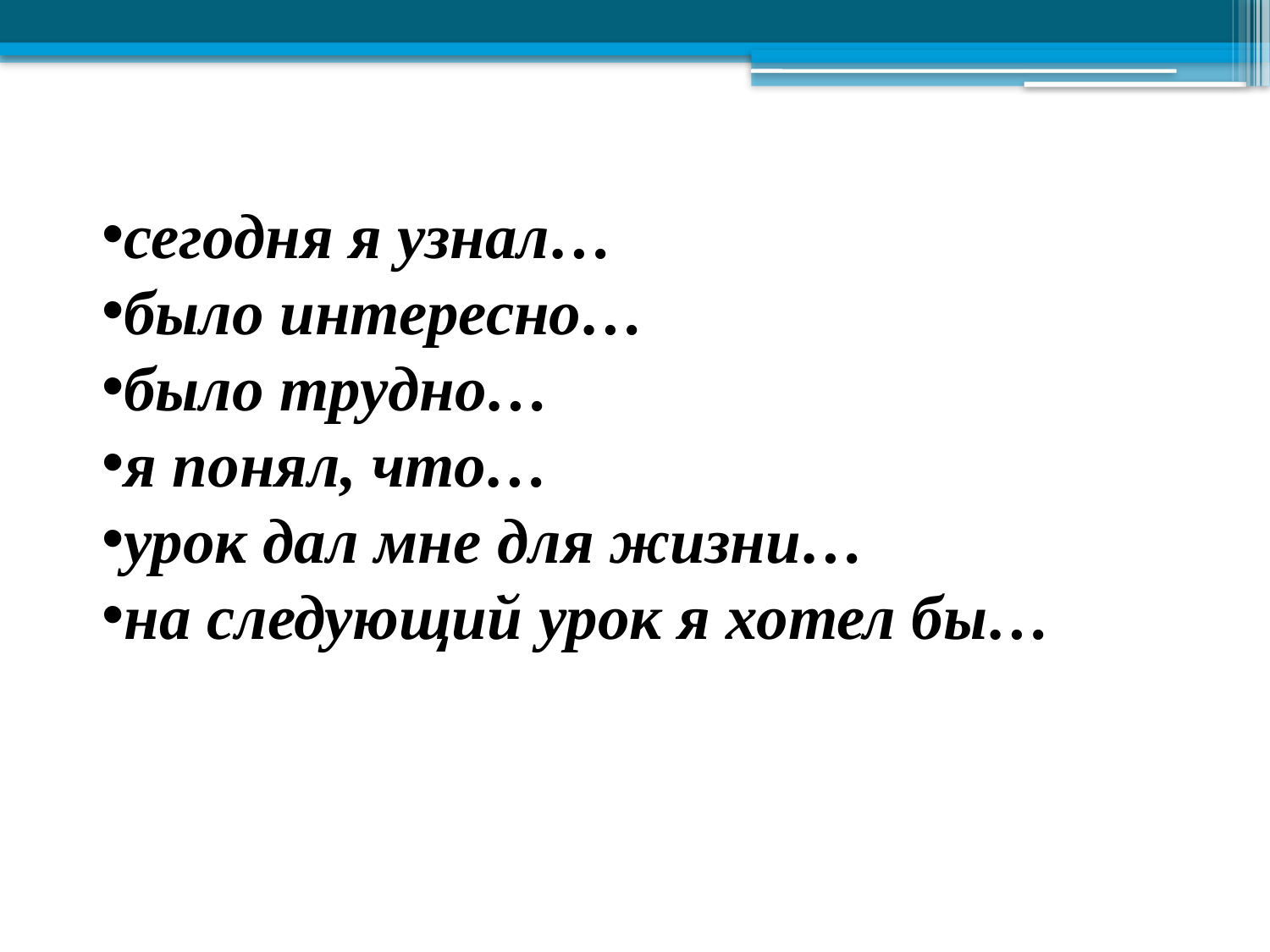

сегодня я узнал…
было интересно…
было трудно…
я понял, что…
урок дал мне для жизни…
на следующий урок я хотел бы…